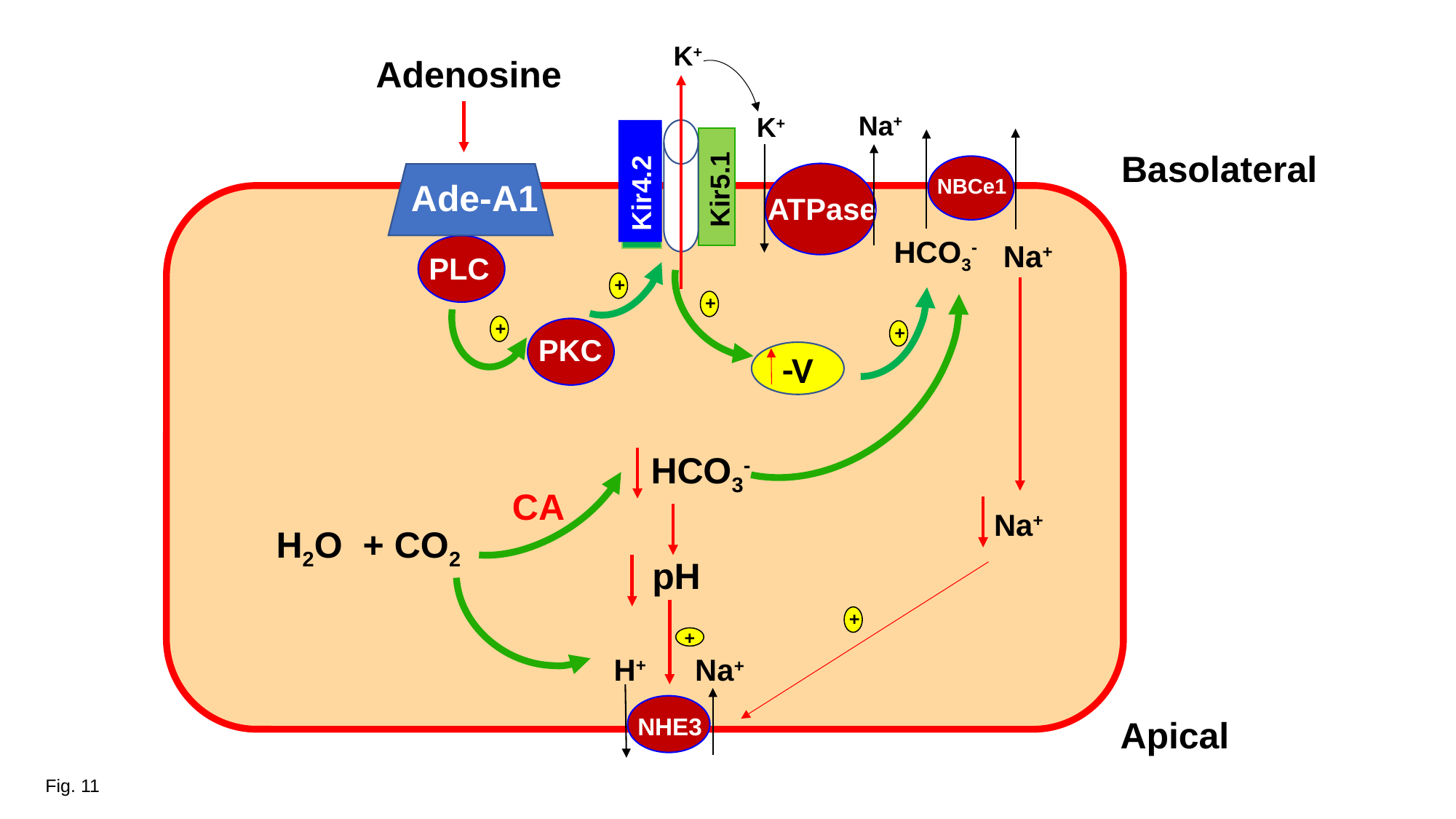

K+
Adenosine

Kir5.1
Kir4.2

Na+
K+
Basolateral

NBCe1
Ade-A1
ATPase

HCO3-
Na+

PLC

+
+

+
+
PKC
-V

HCO3-
CA
Na+

H2O  + CO2
pH
+
+
H+
Na+

NHE3
Apical
Fig. 11